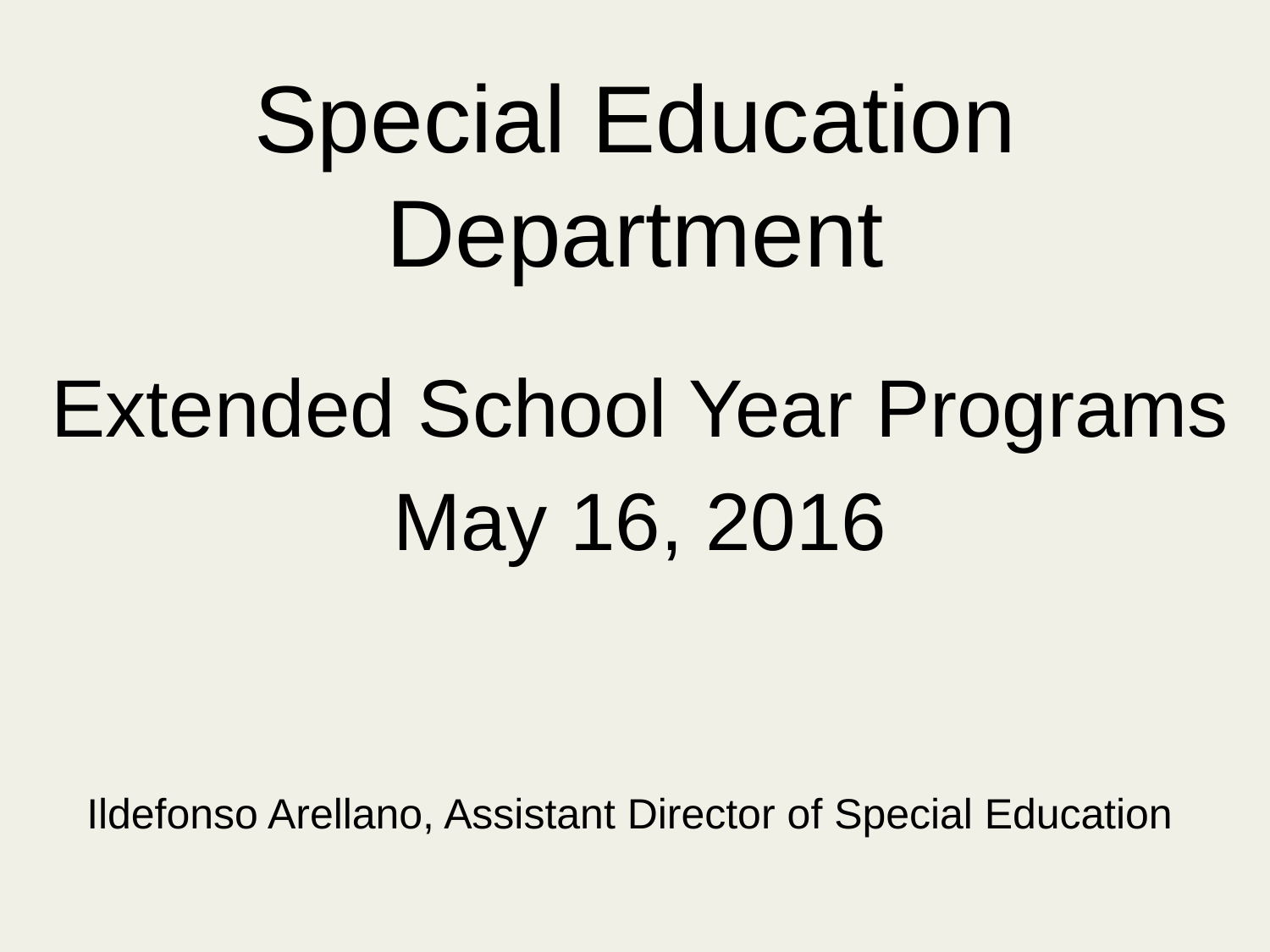

# Special Education Department
Extended School Year Programs
May 16, 2016

Ildefonso Arellano, Assistant Director of Special Education